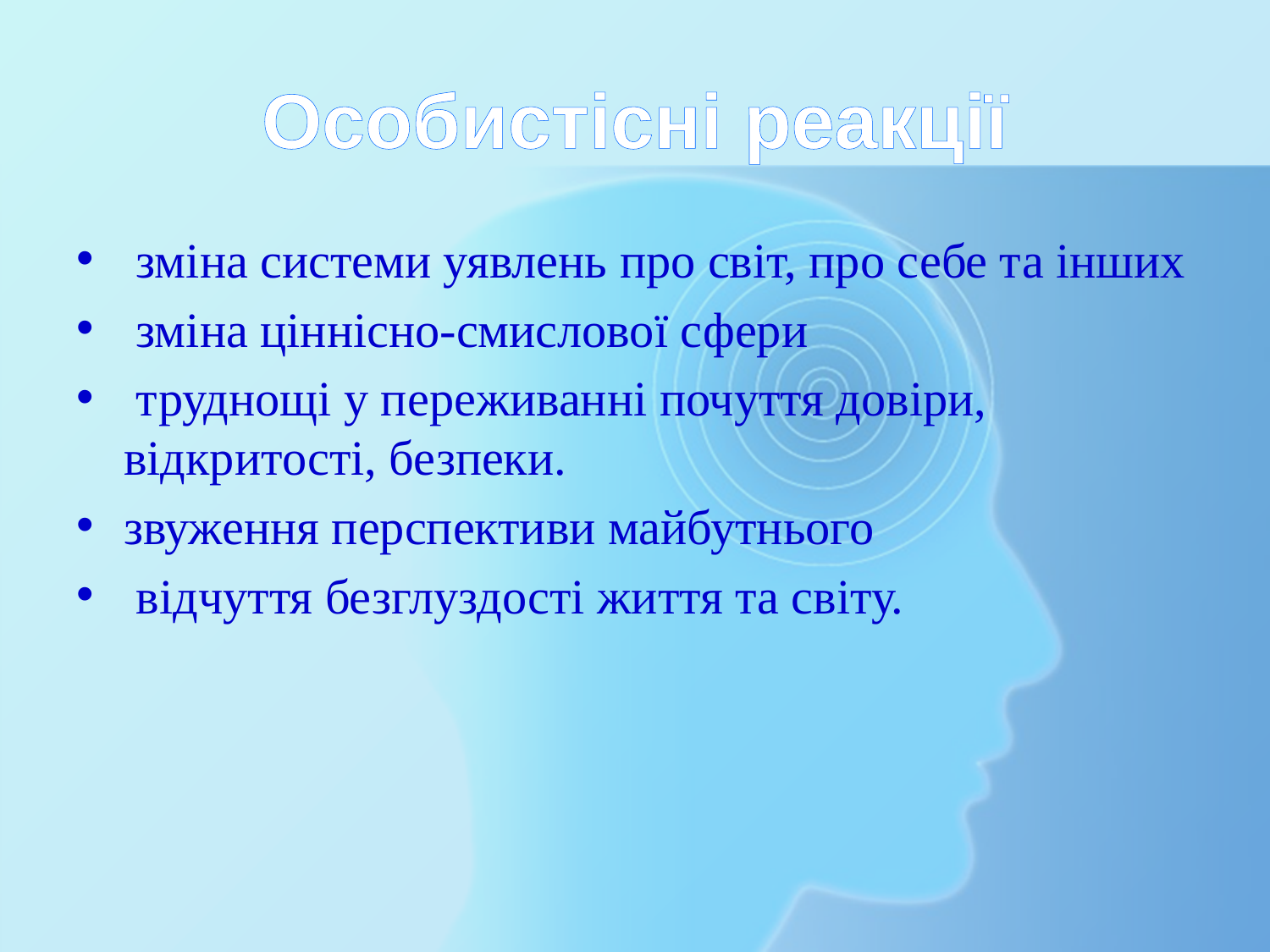

# Особистісні реакції
 зміна системи уявлень про світ, про себе та інших
 зміна ціннісно-смислової сфери
 труднощі у переживанні почуття довіри, відкритості, безпеки.
звуження перспективи майбутнього
 відчуття безглуздості життя та світу.